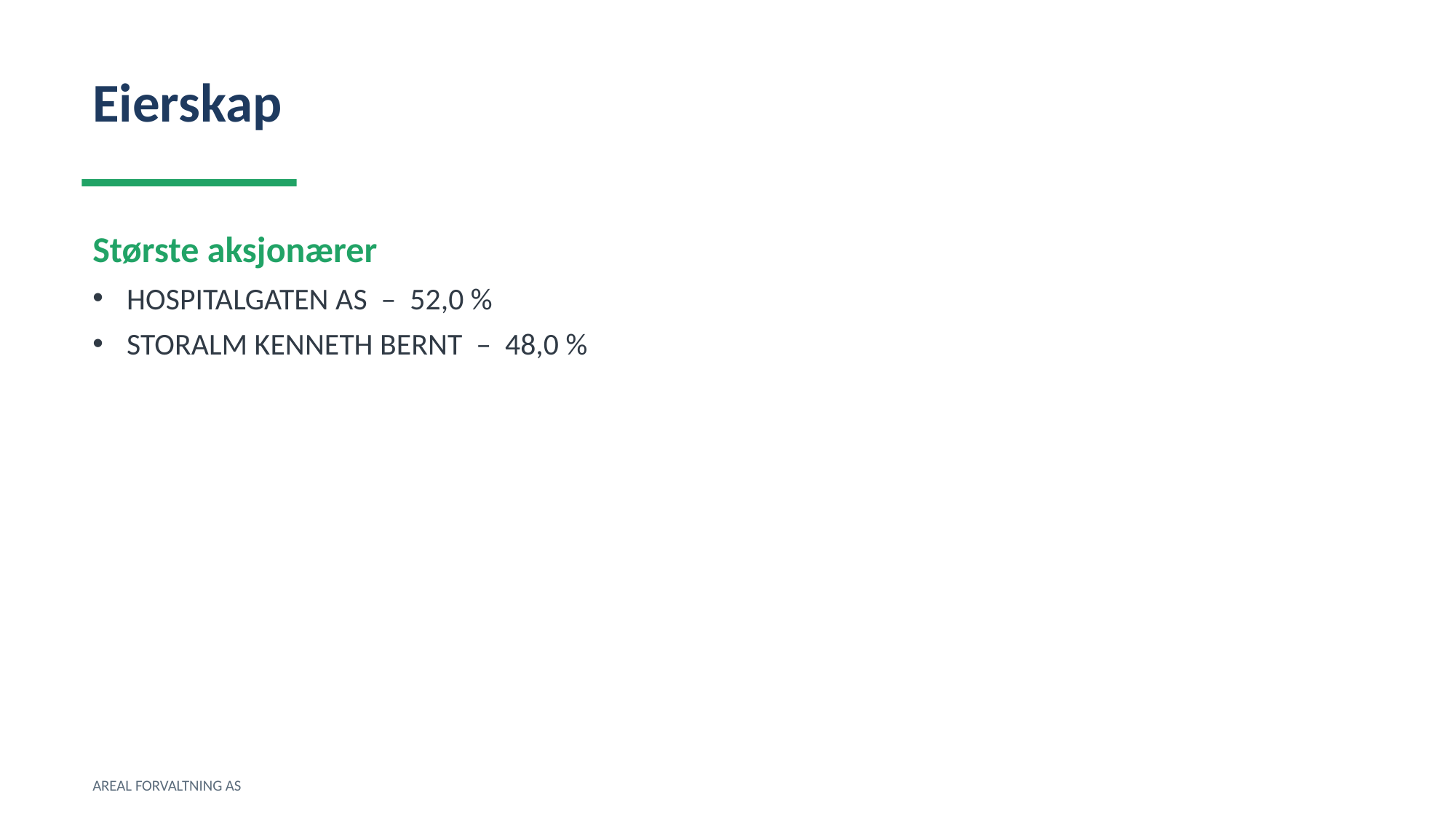

Eierskap

Største aksjonærer
HOSPITALGATEN AS  –  52,0 %
STORALM KENNETH BERNT  –  48,0 %
AREAL FORVALTNING AS